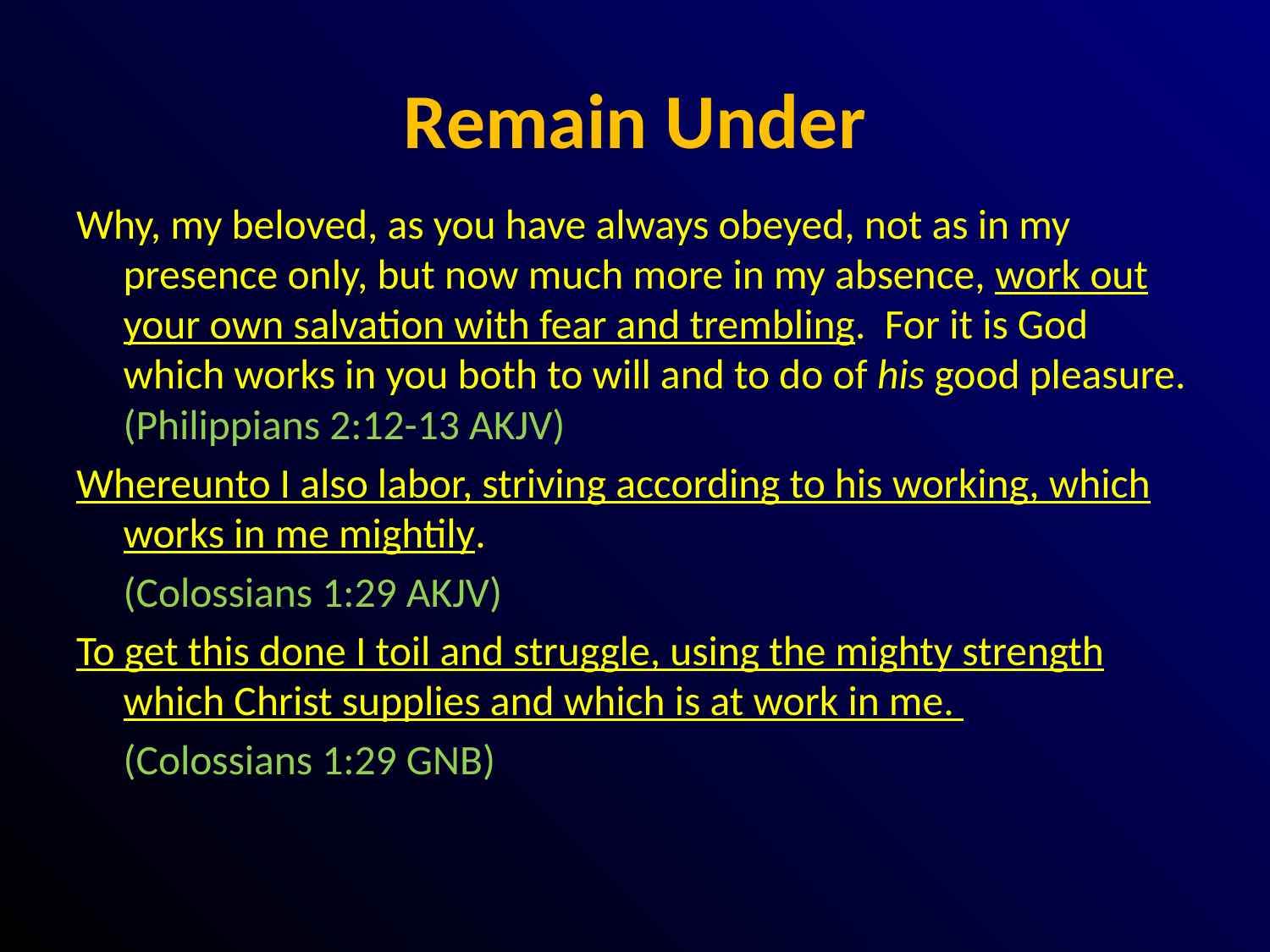

# Remain Under
Why, my beloved, as you have always obeyed, not as in my presence only, but now much more in my absence, work out your own salvation with fear and trembling.  For it is God which works in you both to will and to do of his good pleasure.												(Philippians 2:12-13 AKJV)
Whereunto I also labor, striving according to his working, which works in me mightily.
						(Colossians 1:29 AKJV)
To get this done I toil and struggle, using the mighty strength which Christ supplies and which is at work in me.
						(Colossians 1:29 GNB)